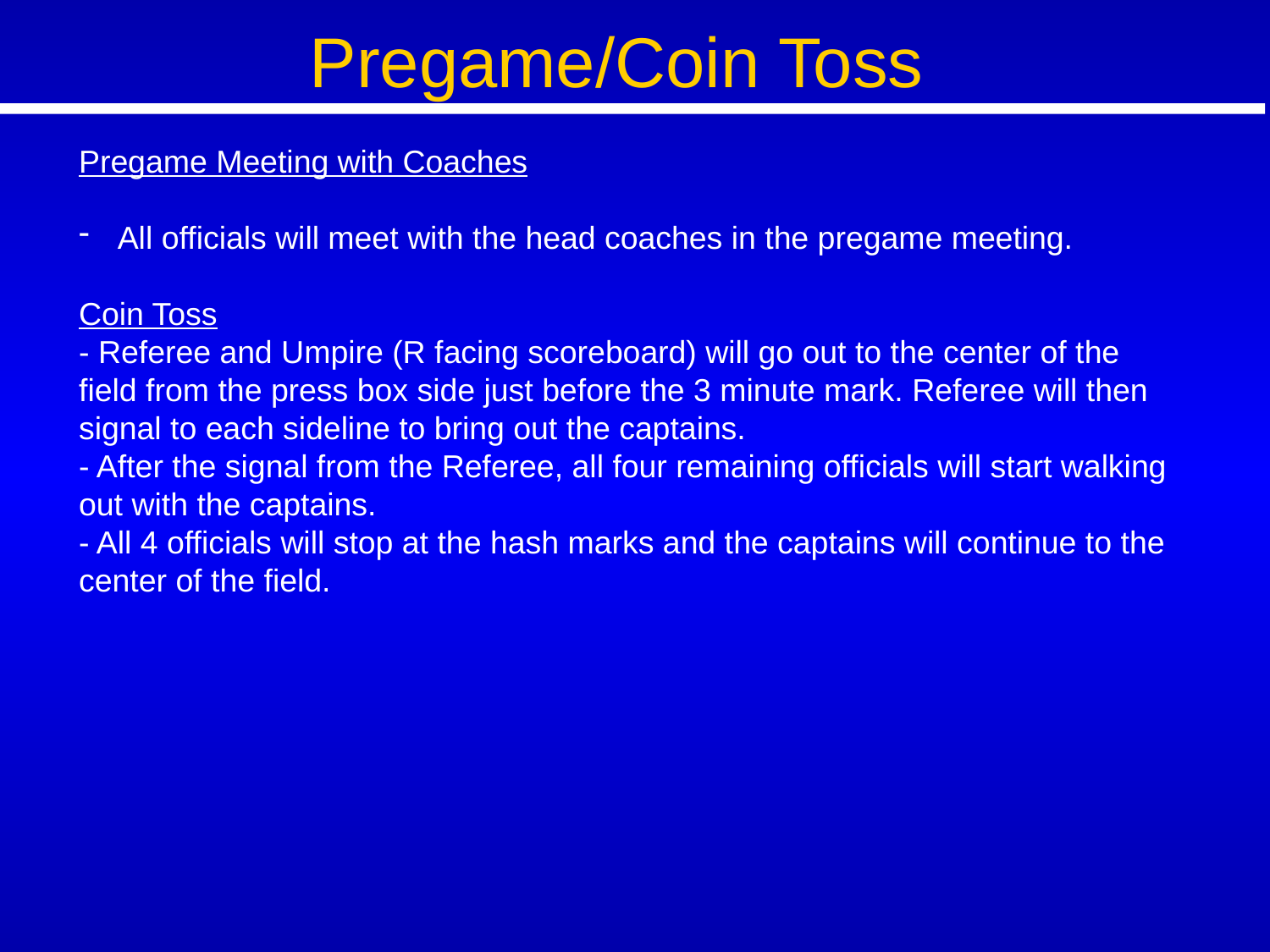

Pregame/Coin Toss

Pregame Meeting with Coaches

 All officials will meet with the head coaches in the pregame meeting.

Coin Toss
- Referee and Umpire (R facing scoreboard) will go out to the center of the field from the press box side just before the 3 minute mark. Referee will then signal to each sideline to bring out the captains.
- After the signal from the Referee, all four remaining officials will start walking out with the captains.
- All 4 officials will stop at the hash marks and the captains will continue to the center of the field.